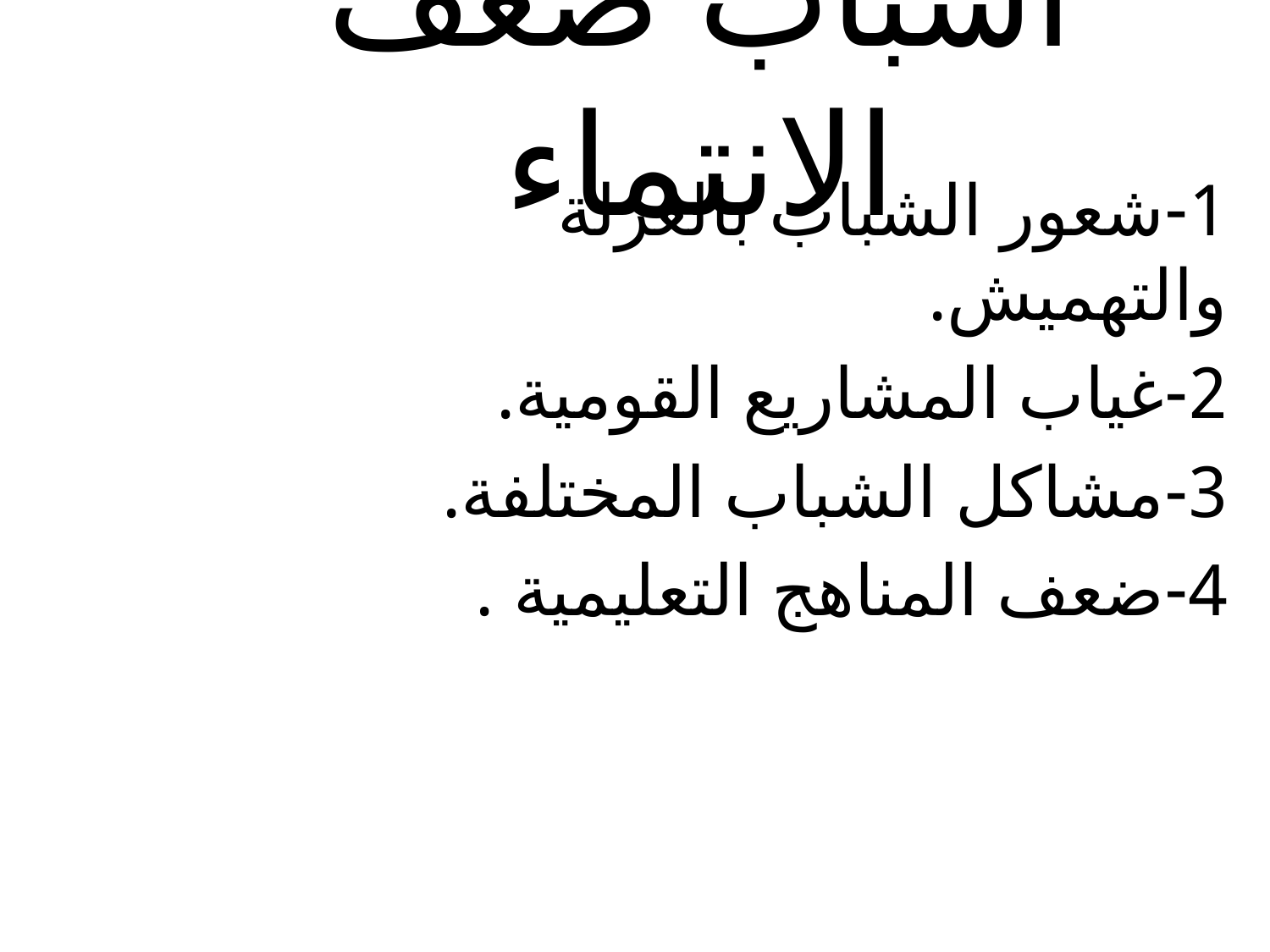

# اسباب ضعف الانتماء
1-شعور الشباب بالعزلة والتهميش.
2-غياب المشاريع القومية.
3-مشاكل الشباب المختلفة.
4-ضعف المناهج التعليمية .